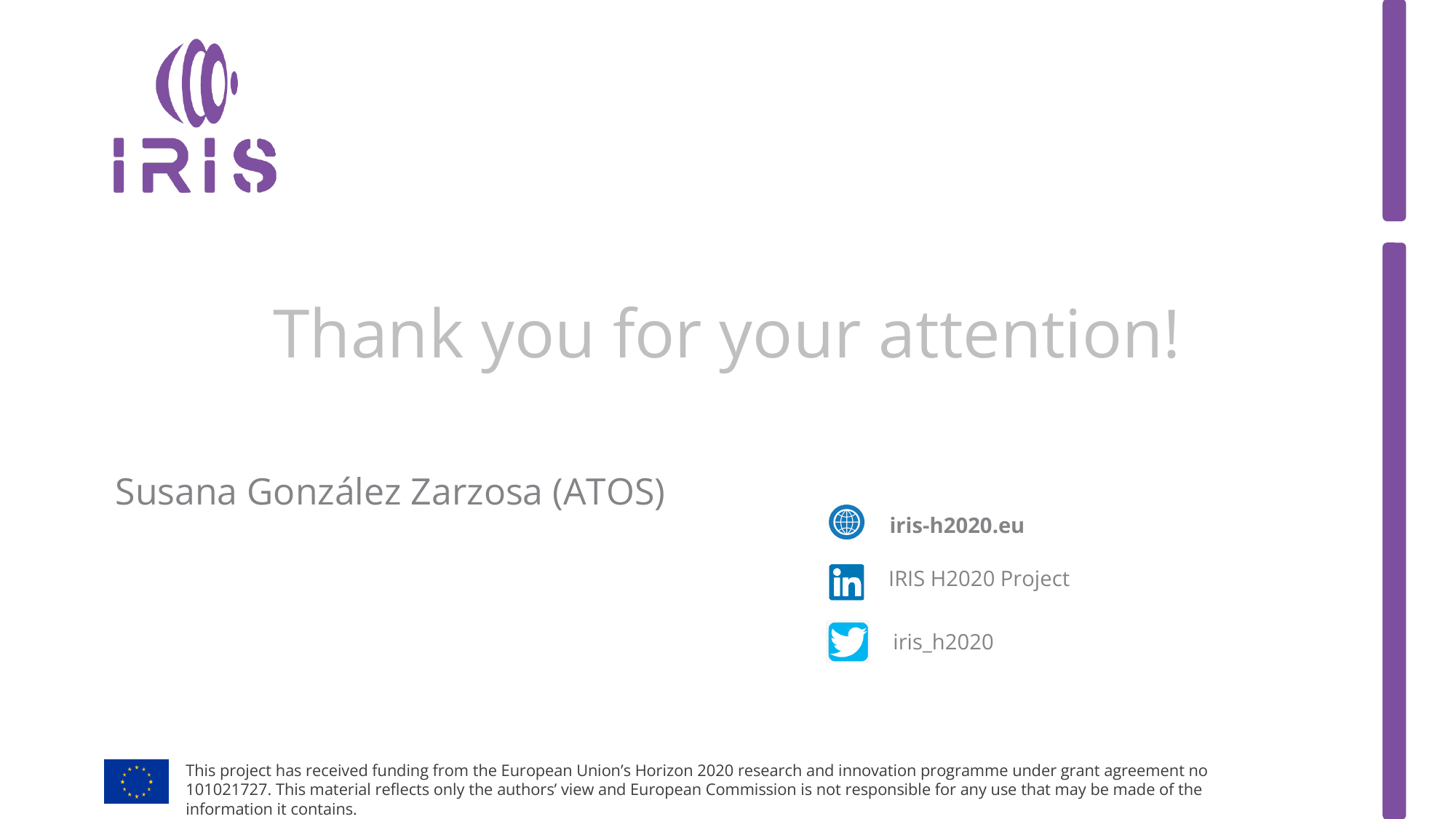

# Thank you for your attention!
Susana González Zarzosa (ATOS)